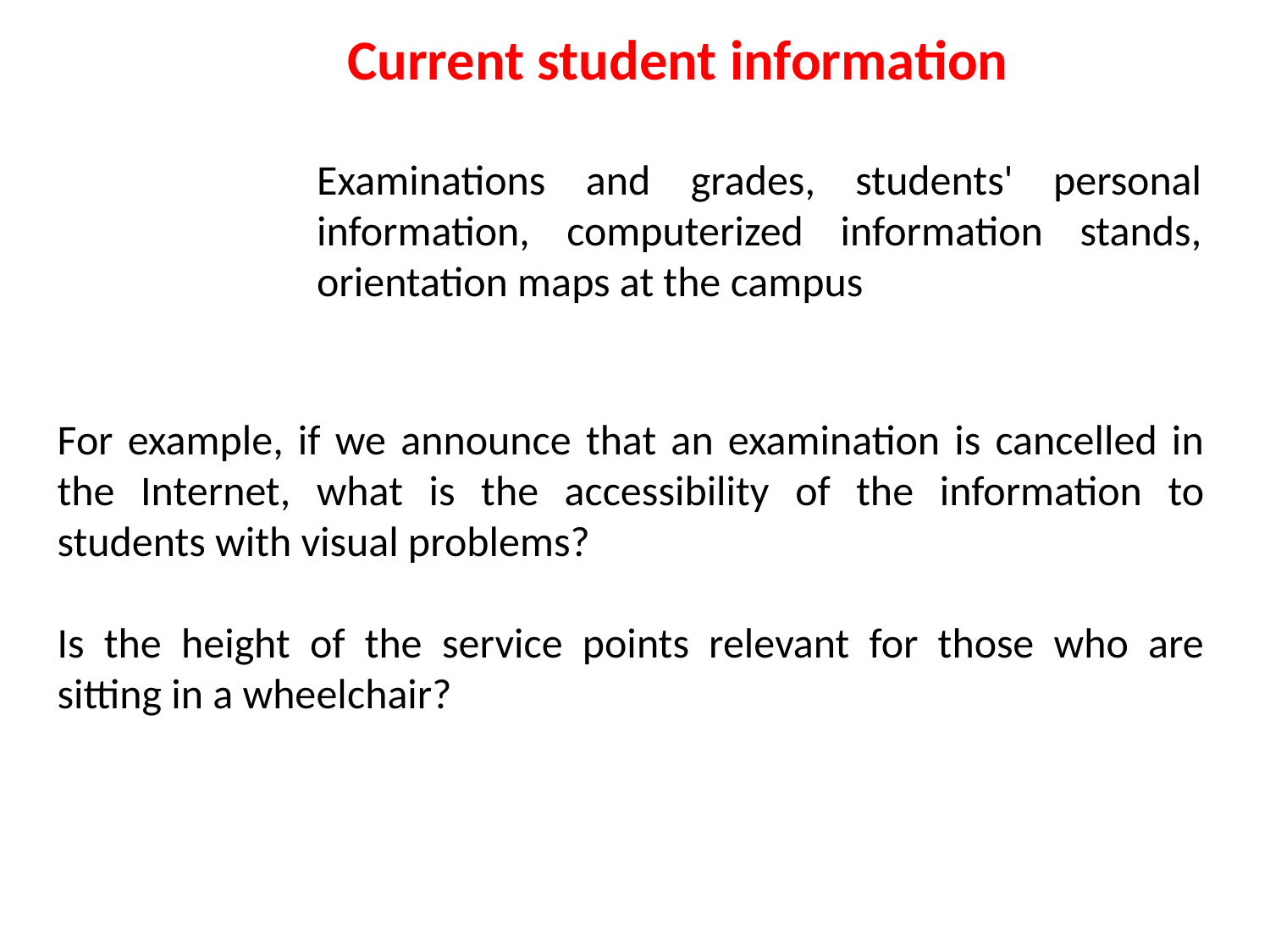

Current student information
Examinations and grades, students' personal information, computerized information stands, orientation maps at the campus
For example, if we announce that an examination is cancelled in the Internet, what is the accessibility of the information to students with visual problems?

Is the height of the service points relevant for those who are sitting in a wheelchair?